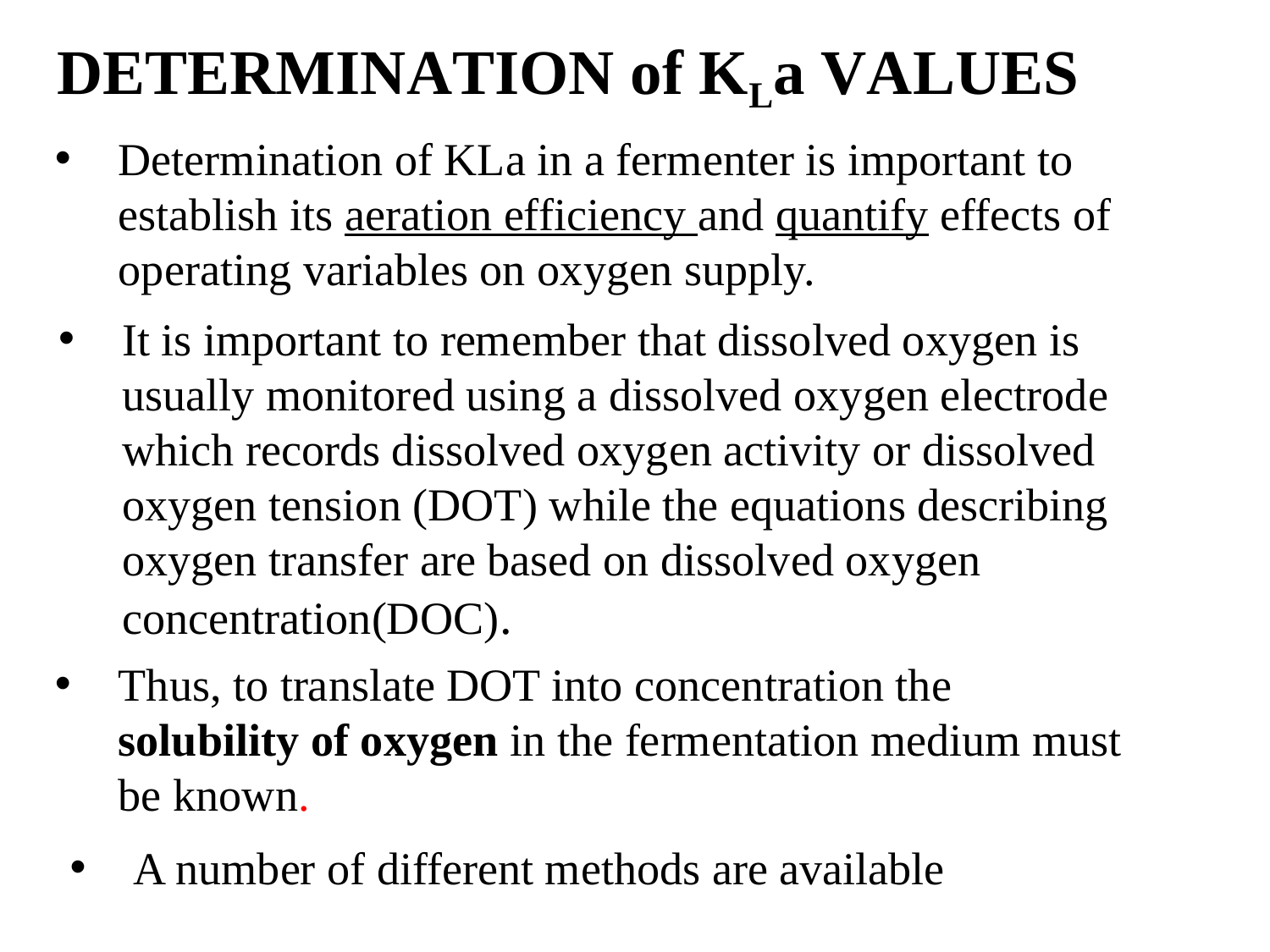

DETERMINATION of KLa VALUES
Determination of KLa in a fermenter is important to establish its aeration efficiency and quantify effects of operating variables on oxygen supply.
It is important to remember that dissolved oxygen is usually monitored using a dissolved oxygen electrode which records dissolved oxygen activity or dissolved oxygen tension (DOT) while the equations describing oxygen transfer are based on dissolved oxygen concentration(DOC).

Thus, to translate DOT into concentration the solubility of oxygen in the fermentation medium must be known.

A number of different methods are available